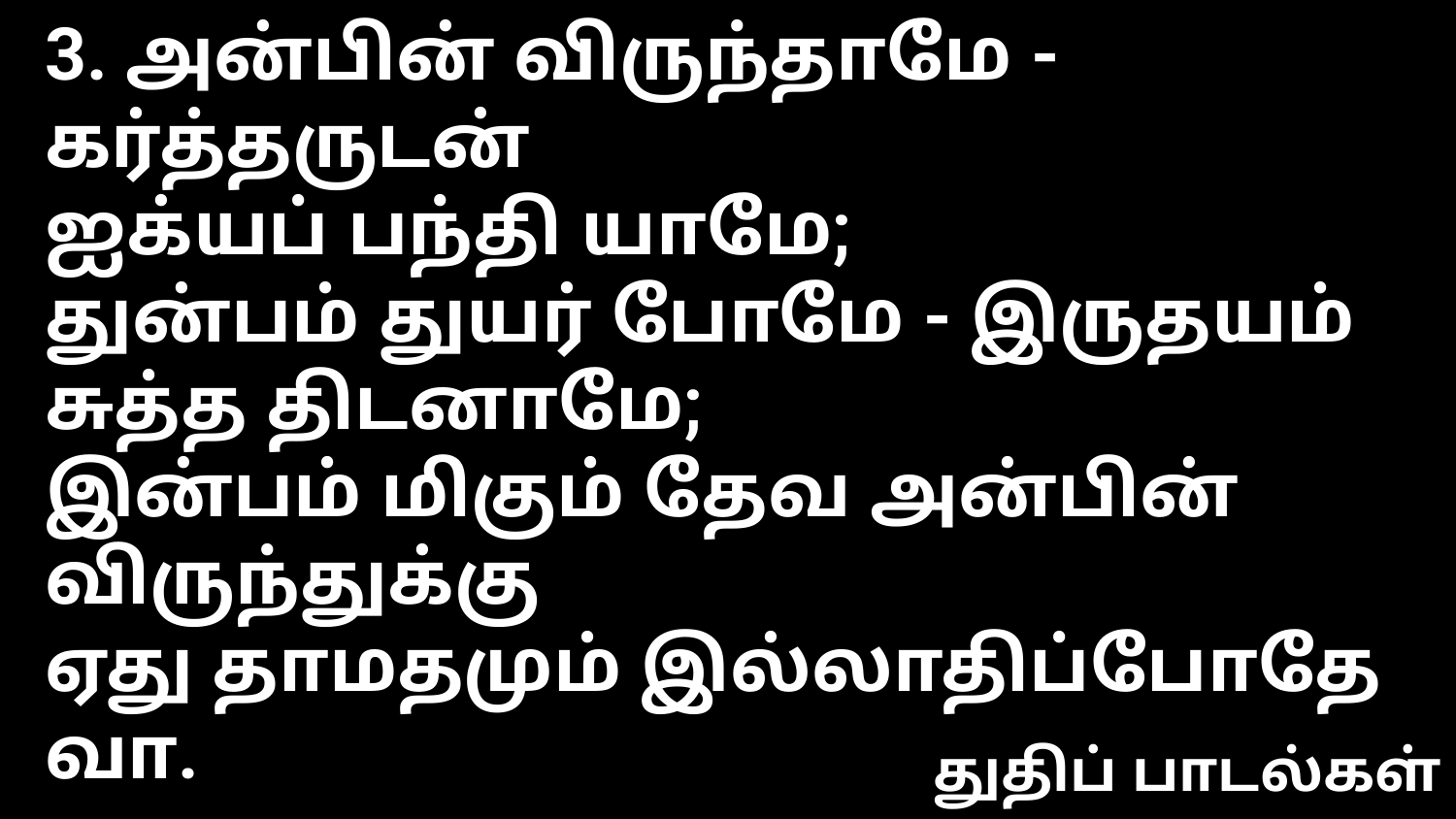

3. அன்பின் விருந்தாமே - கர்த்தருடன்
ஐக்யப் பந்தி யாமே;
துன்பம் துயர் போமே - இருதயம்
சுத்த திடனாமே;
இன்பம் மிகும் தேவ அன்பின் விருந்துக்கு
ஏது தாமதமும் இல்லாதிப்போதே வா.

துதிப் பாடல்கள்